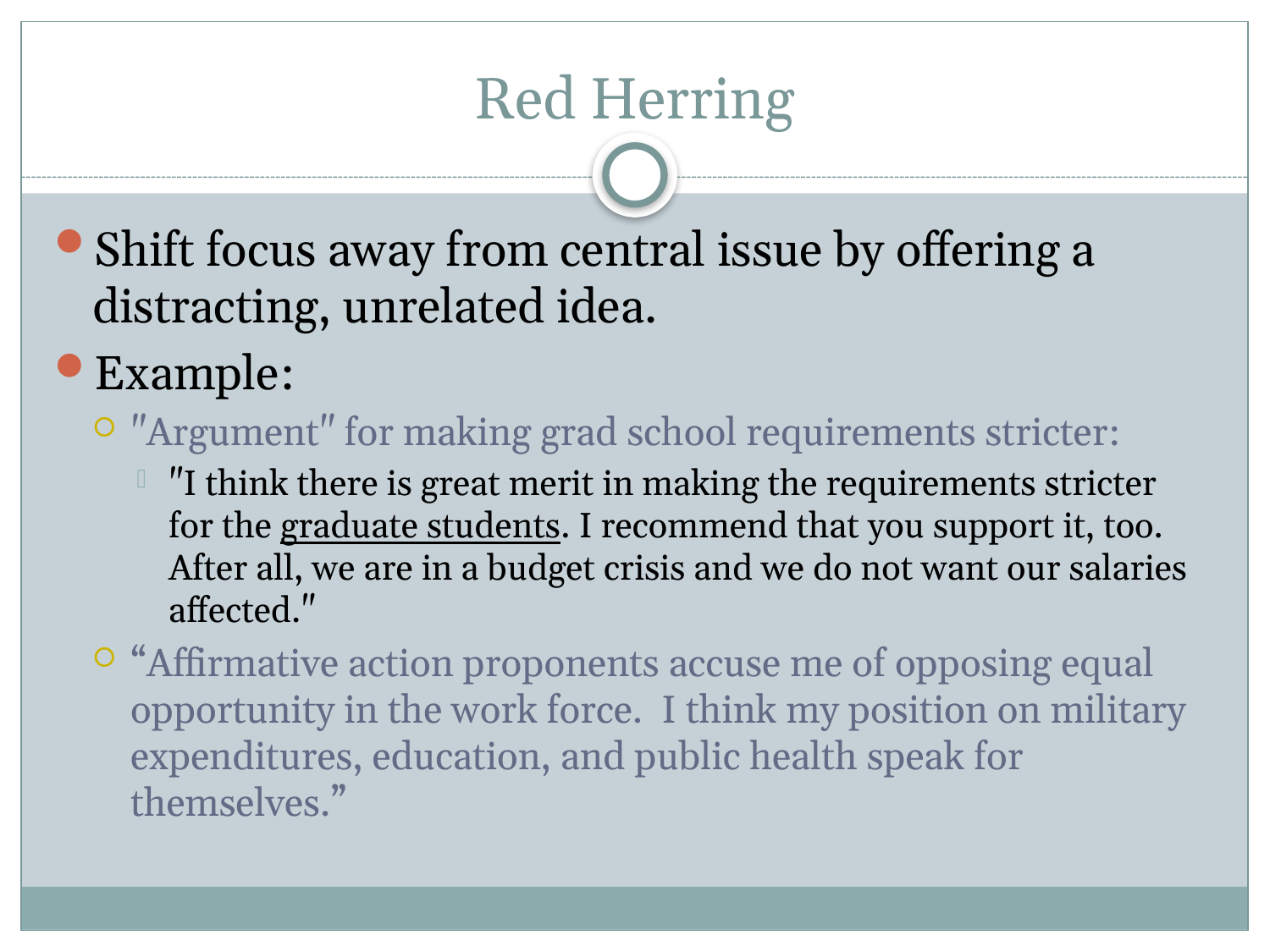

# Red Herring
Shift focus away from central issue by offering a distracting, unrelated idea.
Example:
"Argument" for making grad school requirements stricter:
"I think there is great merit in making the requirements stricter for the graduate students. I recommend that you support it, too. After all, we are in a budget crisis and we do not want our salaries affected."
“Affirmative action proponents accuse me of opposing equal opportunity in the work force.  I think my position on military expenditures, education, and public health speak for themselves.”